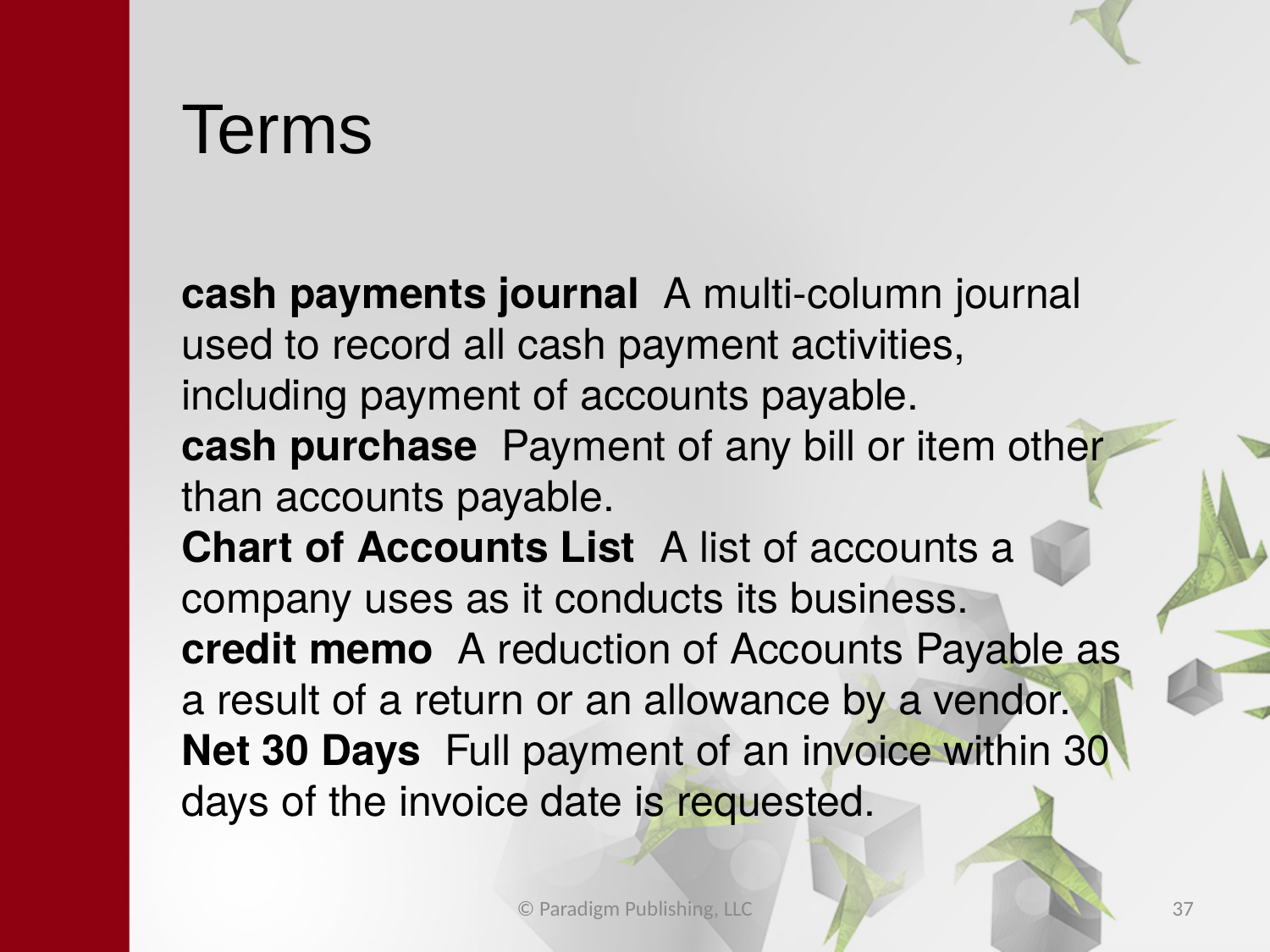

# Terms
cash payments journal  A multi-column journal used to record all cash payment activities, including payment of accounts payable.
cash purchase  Payment of any bill or item other than accounts payable.
Chart of Accounts List  A list of accounts a company uses as it conducts its business.
credit memo  A reduction of Accounts Payable as a result of a return or an allowance by a vendor.
Net 30 Days  Full payment of an invoice within 30 days of the invoice date is requested.
© Paradigm Publishing, LLC
37